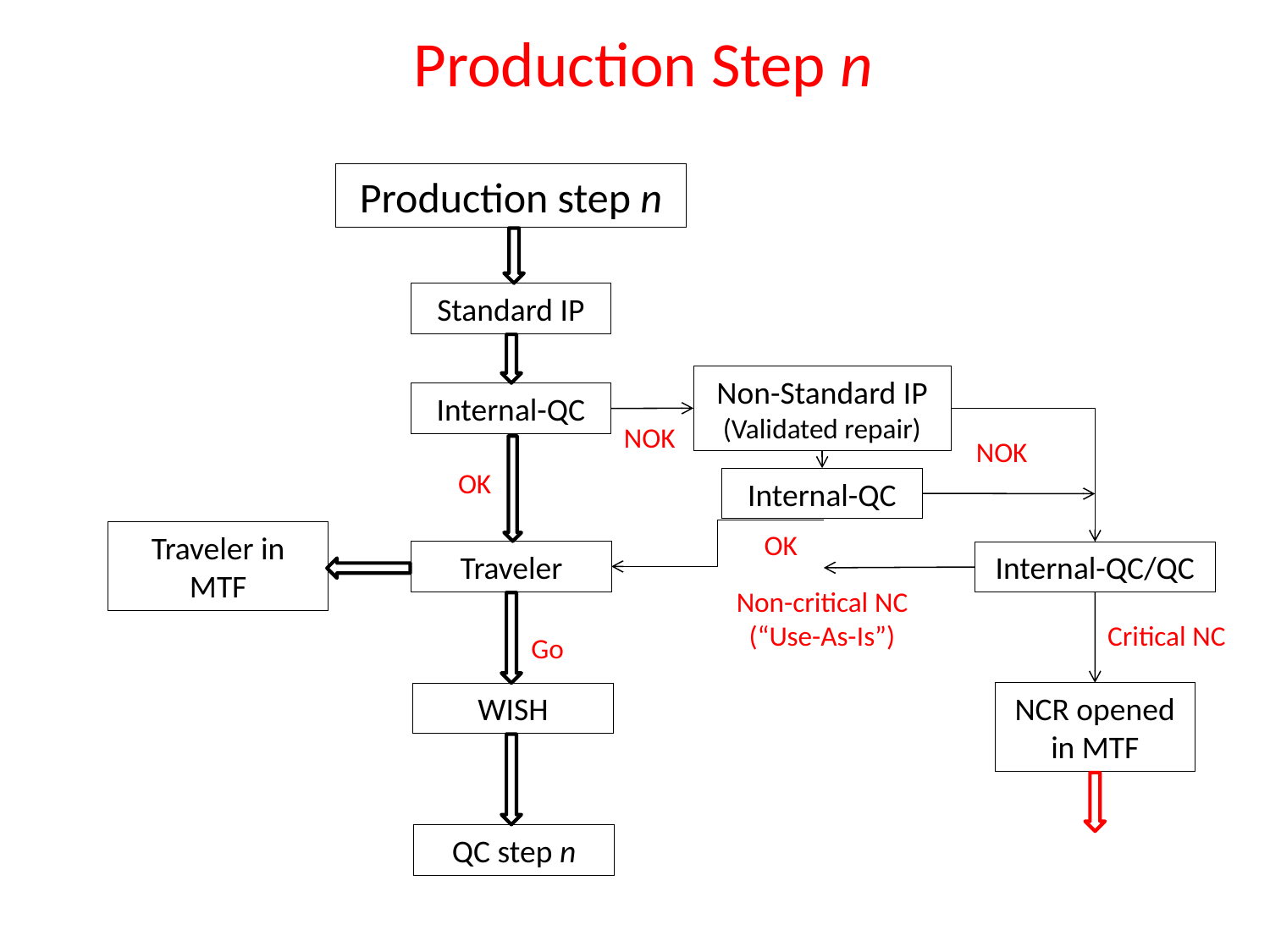

# Production Step n
Production step n

Standard IP

Non-Standard IP
(Validated repair)
Internal-QC
NOK
NOK

OK
Internal-QC
OK
Traveler in MTF
Traveler
Internal-QC/QC

Non-critical NC
(“Use-As-Is”)

Critical NC
Go
NCR opened in MTF
WISH

QC step n